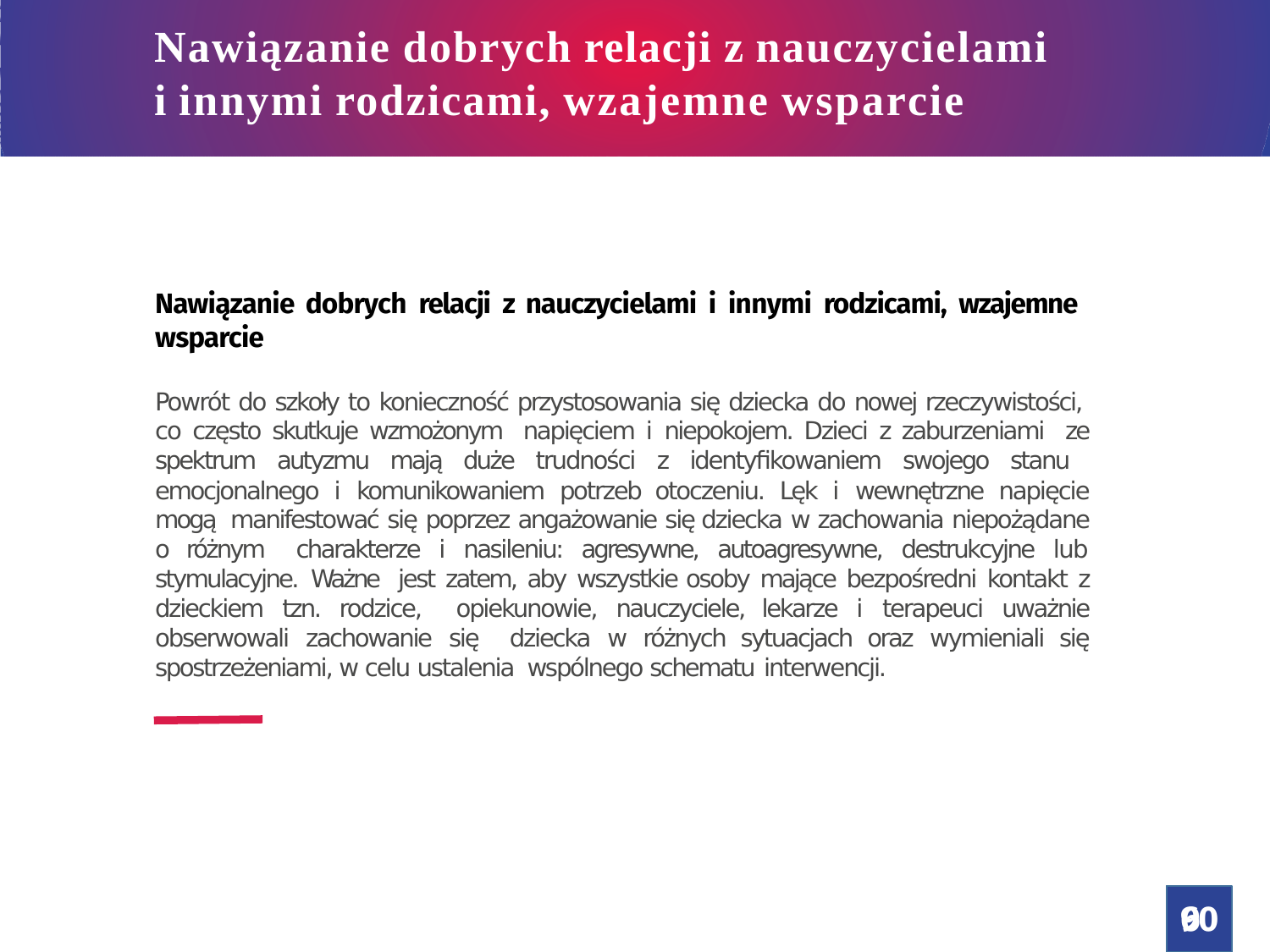

# Nawiązanie dobrych relacji z nauczycielami
i innymi rodzicami, wzajemne wsparcie
Potrzeby ucznia po powrocie
do środowiska szkolnego
Nawiązanie dobrych relacji z nauczycielami i innymi rodzicami, wzajemne  wsparcie

Powrót do szkoły to konieczność przystosowania się dziecka do nowej rzeczywistości,  co często skutkuje wzmożonym  napięciem i niepokojem. Dzieci z zaburzeniami  ze spektrum autyzmu mają duże trudności z identyfikowaniem swojego stanu  emocjonalnego i komunikowaniem potrzeb otoczeniu. Lęk i wewnętrzne napięcie mogą  manifestować się poprzez angażowanie się dziecka w zachowania niepożądane o różnym  charakterze i nasileniu: agresywne, autoagresywne, destrukcyjne lub stymulacyjne. Ważne  jest zatem, aby wszystkie osoby mające bezpośredni kontakt z dzieckiem tzn. rodzice,  opiekunowie, nauczyciele, lekarze i terapeuci uważnie obserwowali zachowanie się  dziecka w różnych sytuacjach oraz wymieniali się spostrzeżeniami, w celu ustalenia  wspólnego schematu interwencji.

60
9